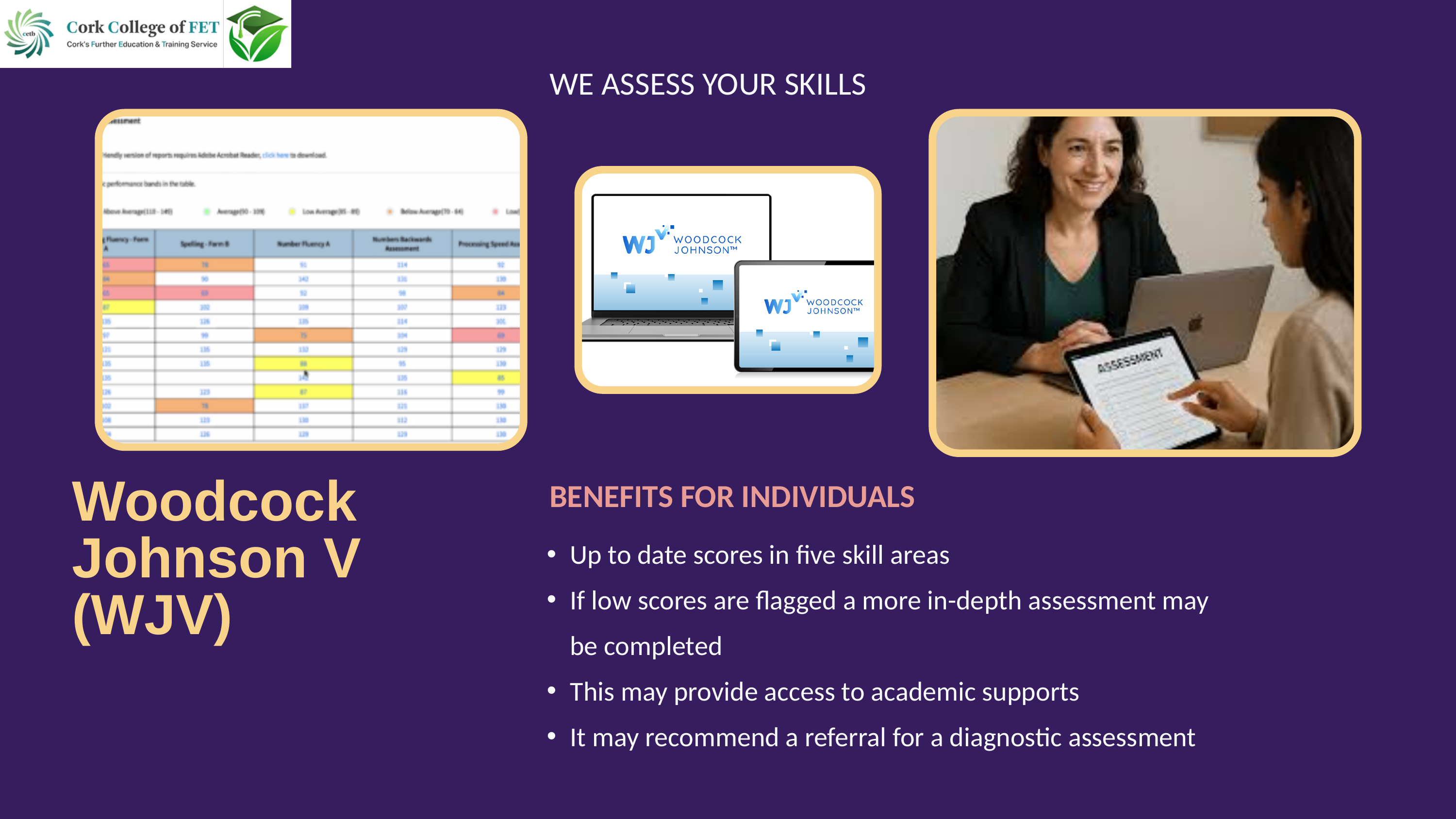

WE ASSESS YOUR SKILLS

BENEFITS FOR INDIVIDUALS
Woodcock Johnson V (WJV)
Up to date scores in five skill areas
If low scores are flagged a more in-depth assessment may be completed
This may provide access to academic supports
It may recommend a referral for a diagnostic assessment